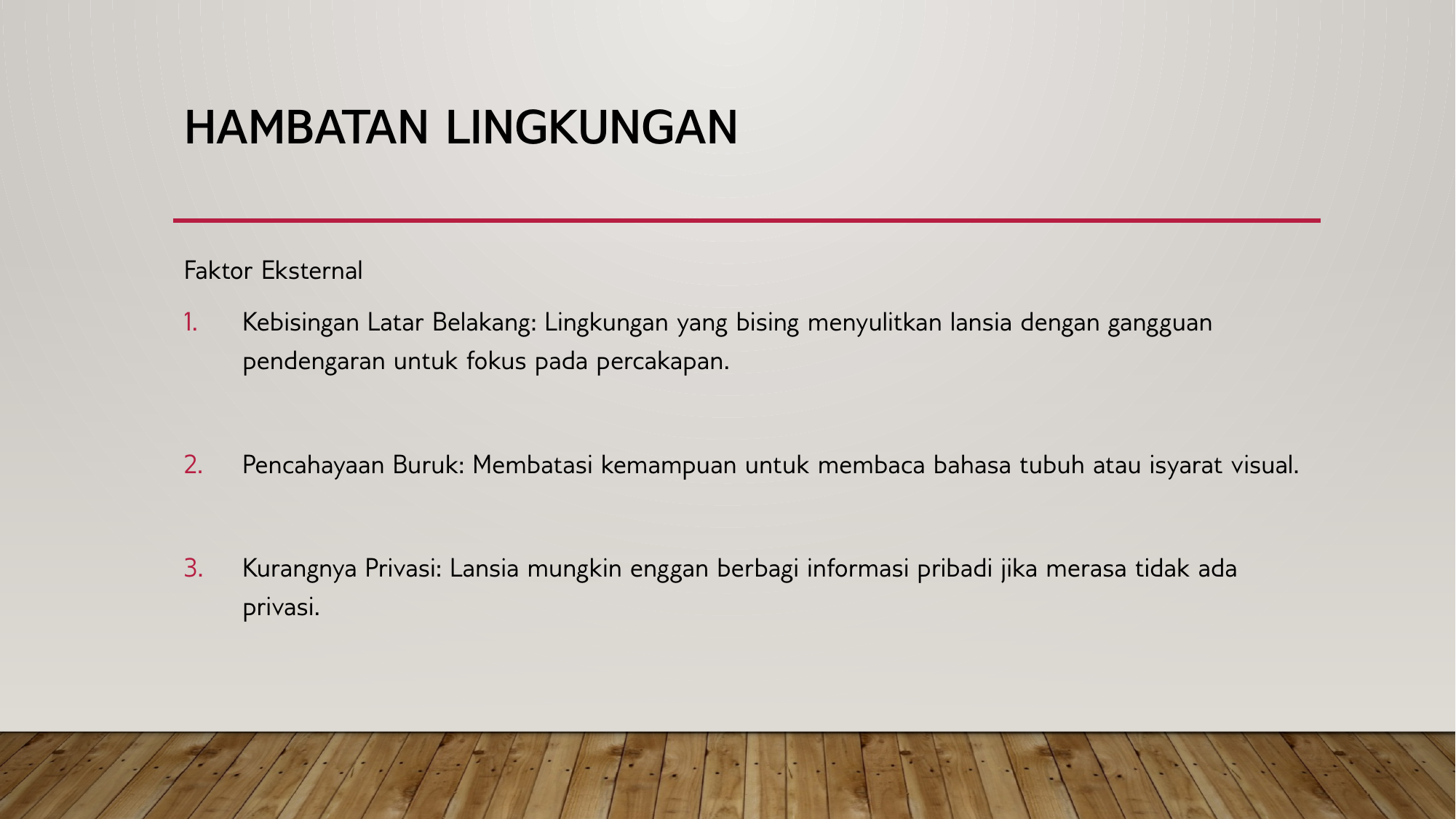

# Hambatan Lingkungan
Faktor Eksternal
Kebisingan Latar Belakang: Lingkungan yang bising menyulitkan lansia dengan gangguan pendengaran untuk fokus pada percakapan.

Pencahayaan Buruk: Membatasi kemampuan untuk membaca bahasa tubuh atau isyarat visual.

Kurangnya Privasi: Lansia mungkin enggan berbagi informasi pribadi jika merasa tidak ada privasi.